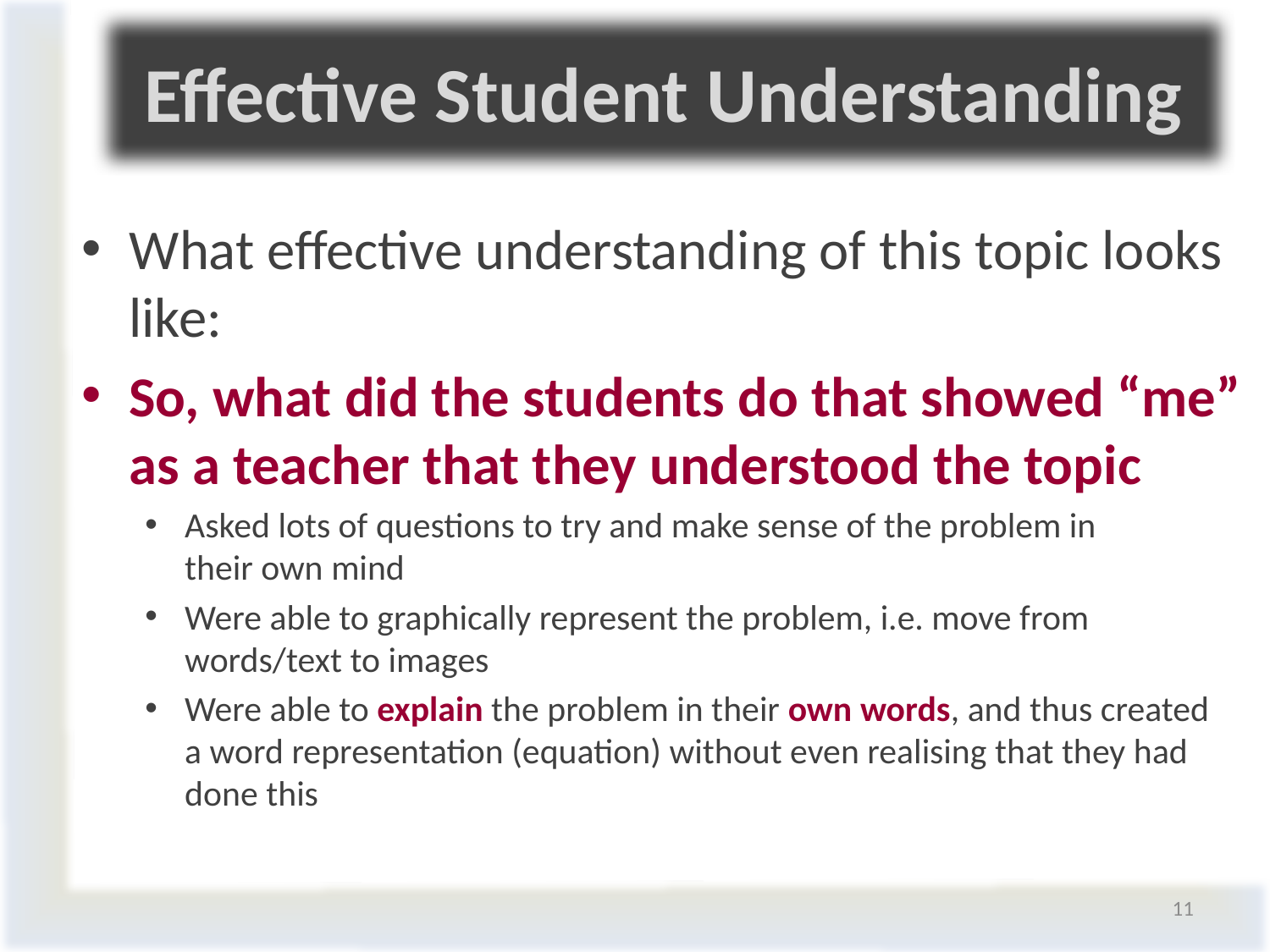

Effective Student Understanding
What effective understanding of this topic looks like:
So, what did the students do that showed “me” as a teacher that they understood the topic
Asked lots of questions to try and make sense of the problem in
their own mind
Were able to graphically represent the problem, i.e. move from
words/text to images
Were able to explain the problem in their own words, and thus created
a word representation (equation) without even realising that they had done this

11